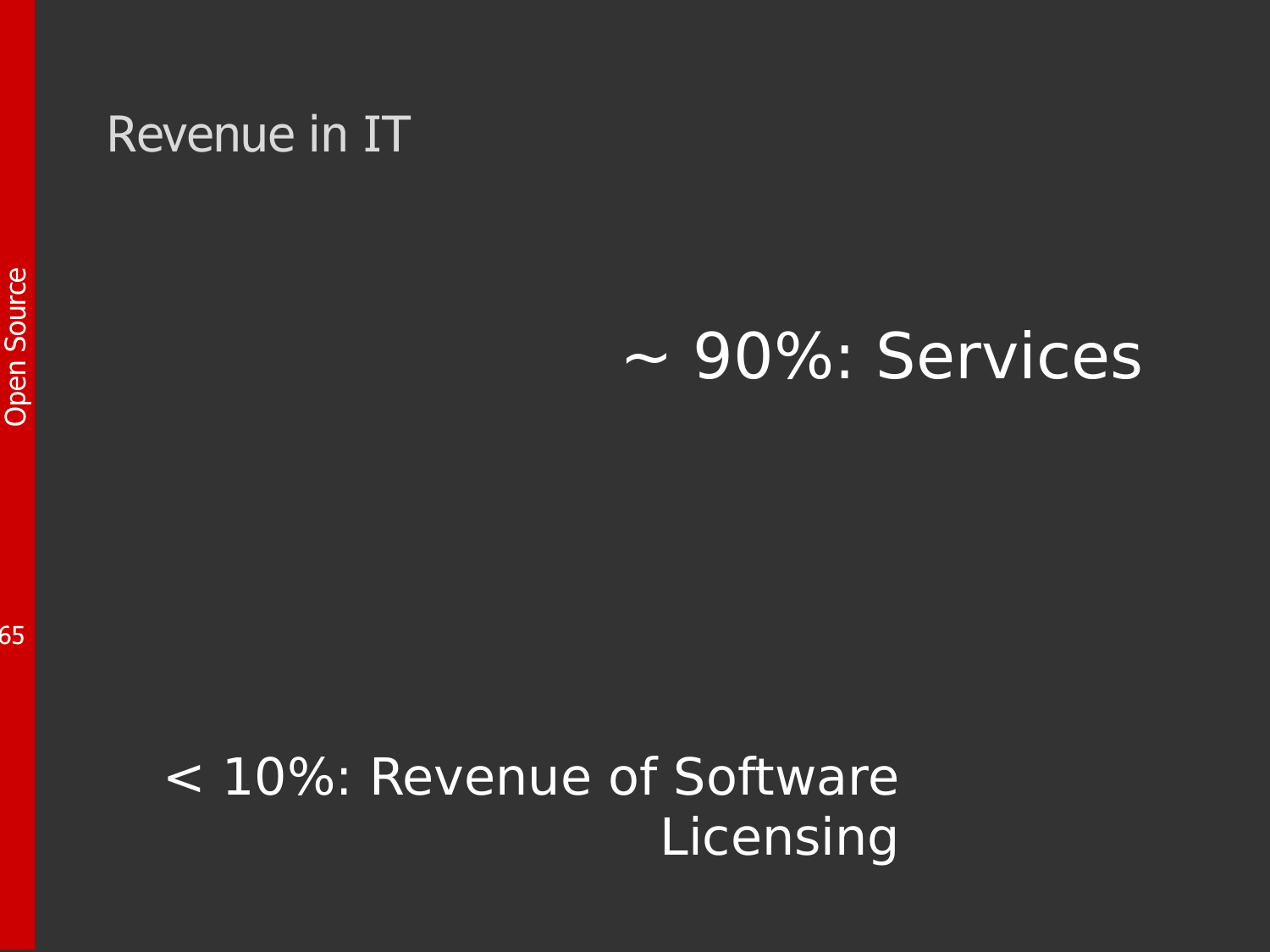

Revenue in IT
~ 90%: Services
< 10%: Revenue of Software Licensing